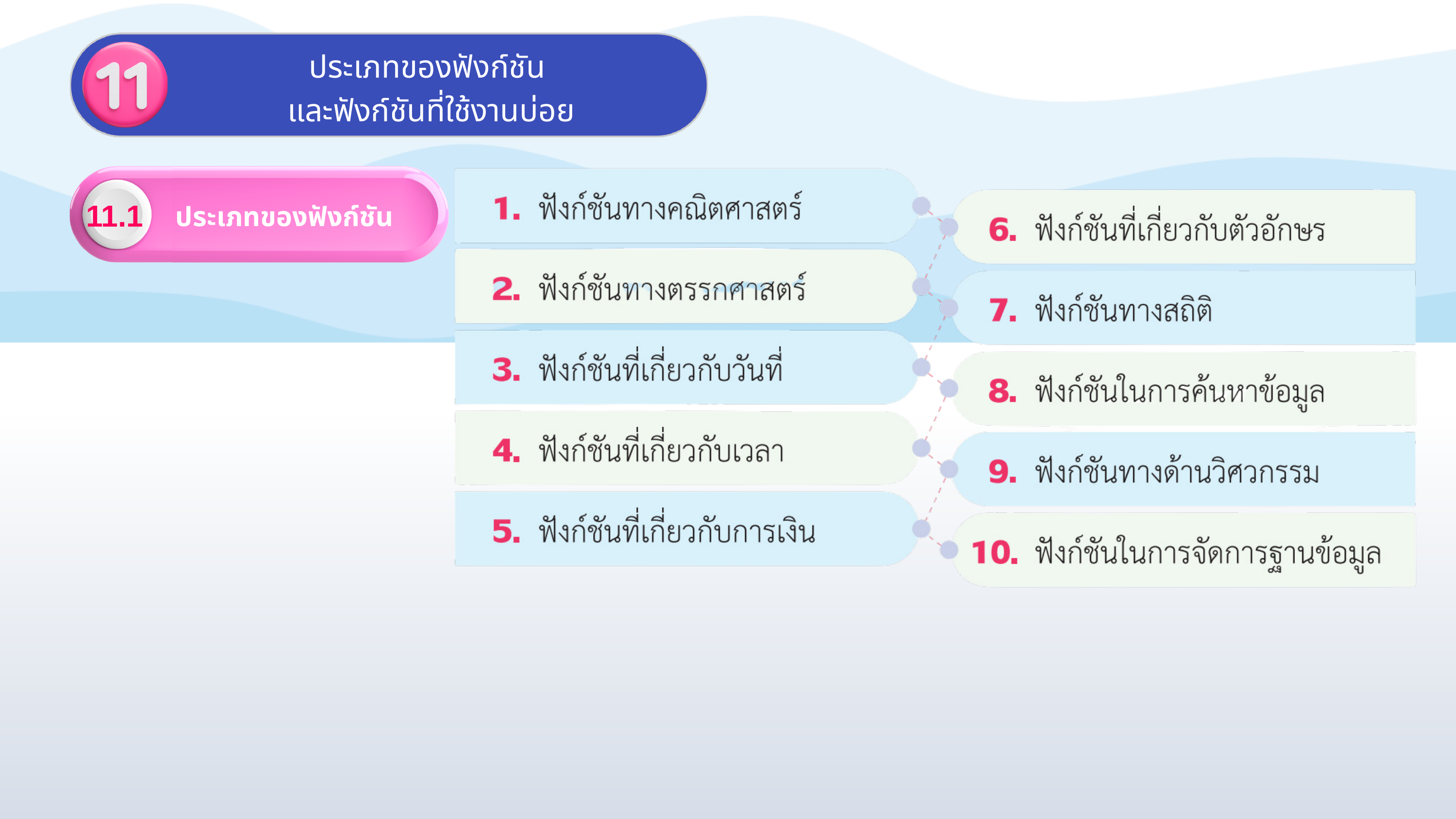

ประเภทของฟังก์ชัน
และฟังก์ชันที่ใช้งานบ่อย

11.1
ประเภทของฟังก์ชัน